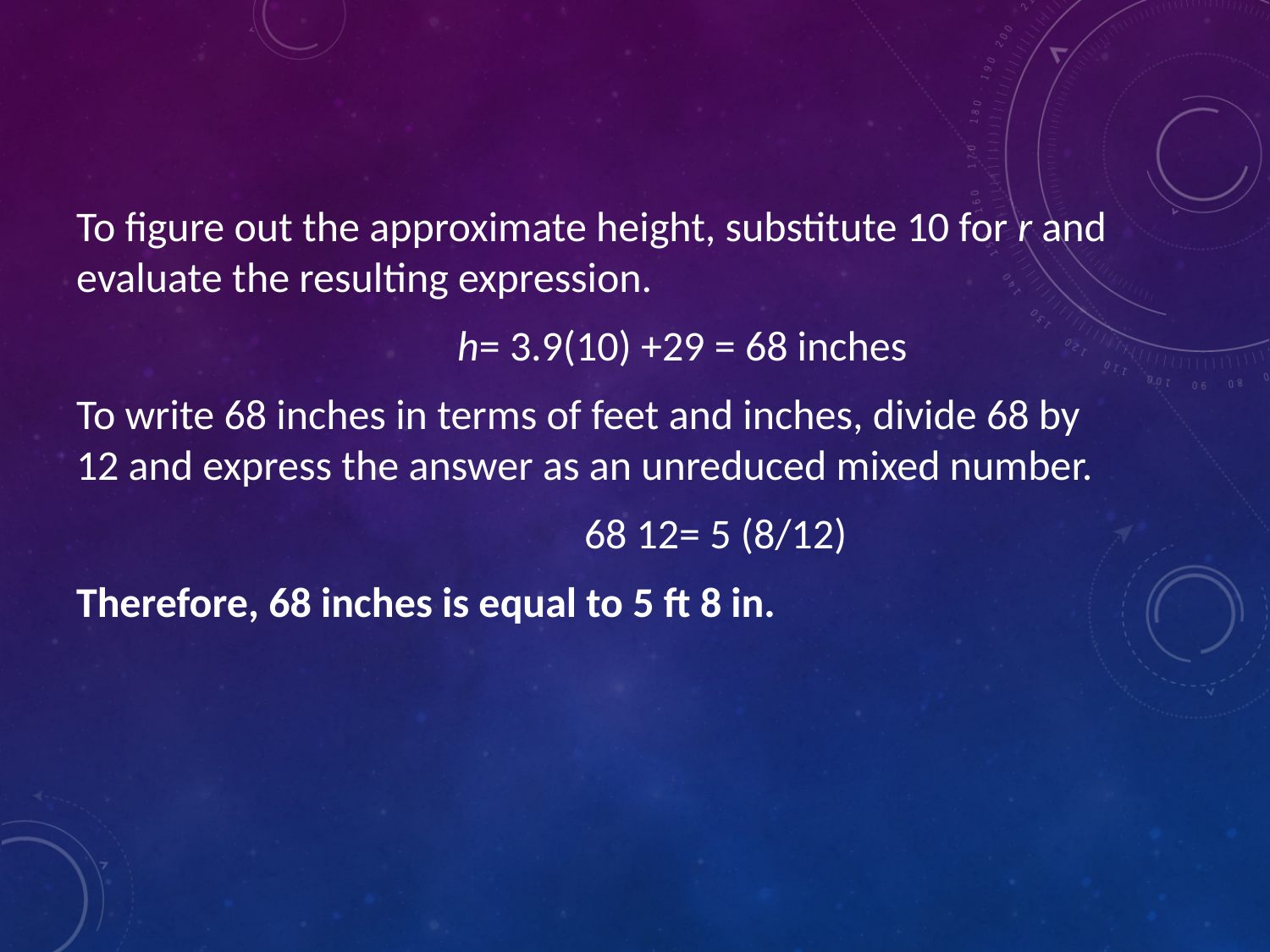

To figure out the approximate height, substitute 10 for r and evaluate the resulting expression.
			h= 3.9(10) +29 = 68 inches
To write 68 inches in terms of feet and inches, divide 68 by 12 and express the answer as an unreduced mixed number.
				68 12= 5 (8/12)
Therefore, 68 inches is equal to 5 ft 8 in.